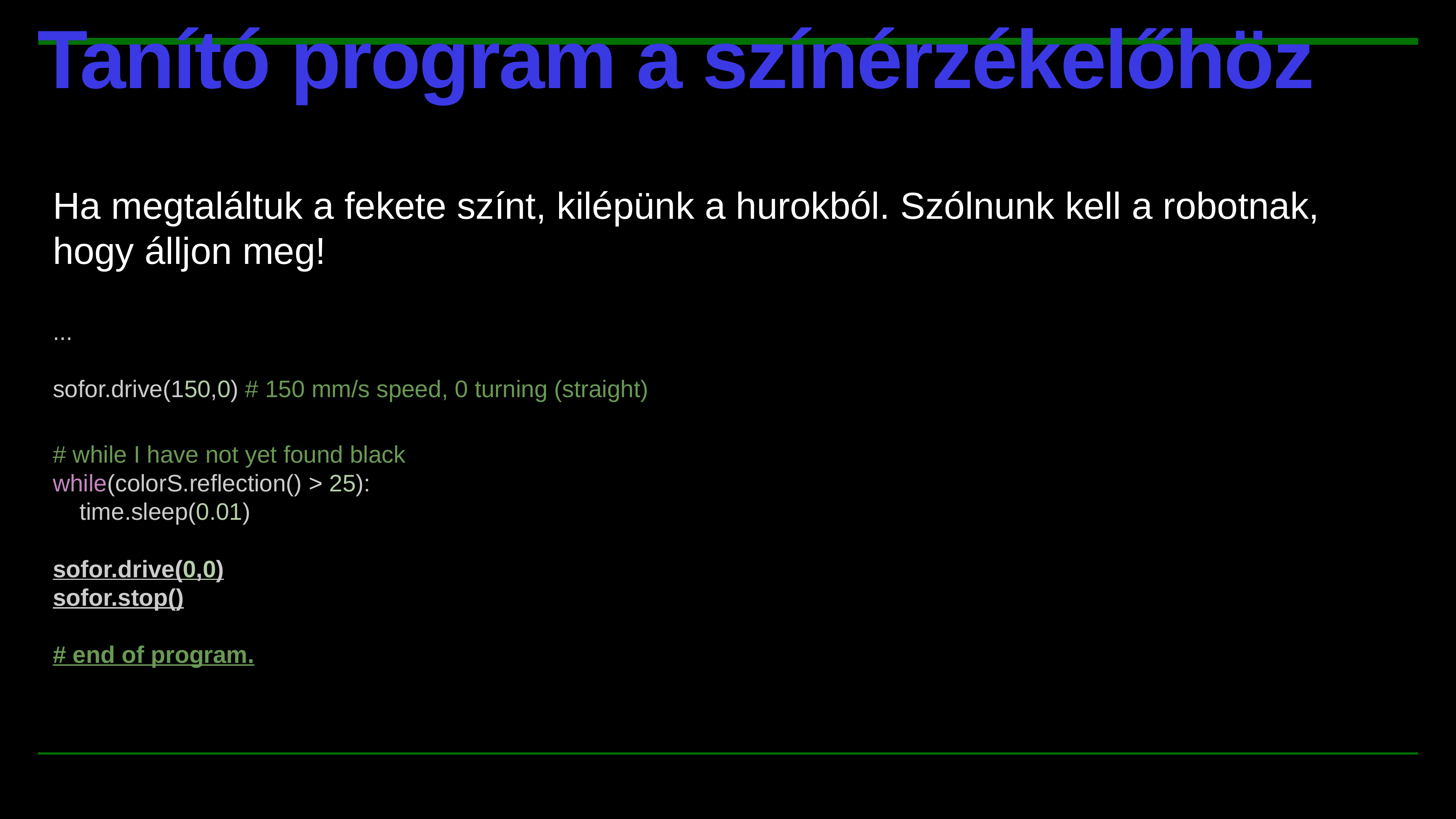

# Tanító program a színérzékelőhöz
Ha megtaláltuk a fekete színt, kilépünk a hurokból. Szólnunk kell a robotnak, hogy álljon meg!

...

sofor.drive(150,0) # 150 mm/s speed, 0 turning (straight)

# while I have not yet found black
while(colorS.reflection() > 25):
    time.sleep(0.01)

sofor.drive(0,0)
sofor.stop()

# end of program.

❌

✅

❌

❌